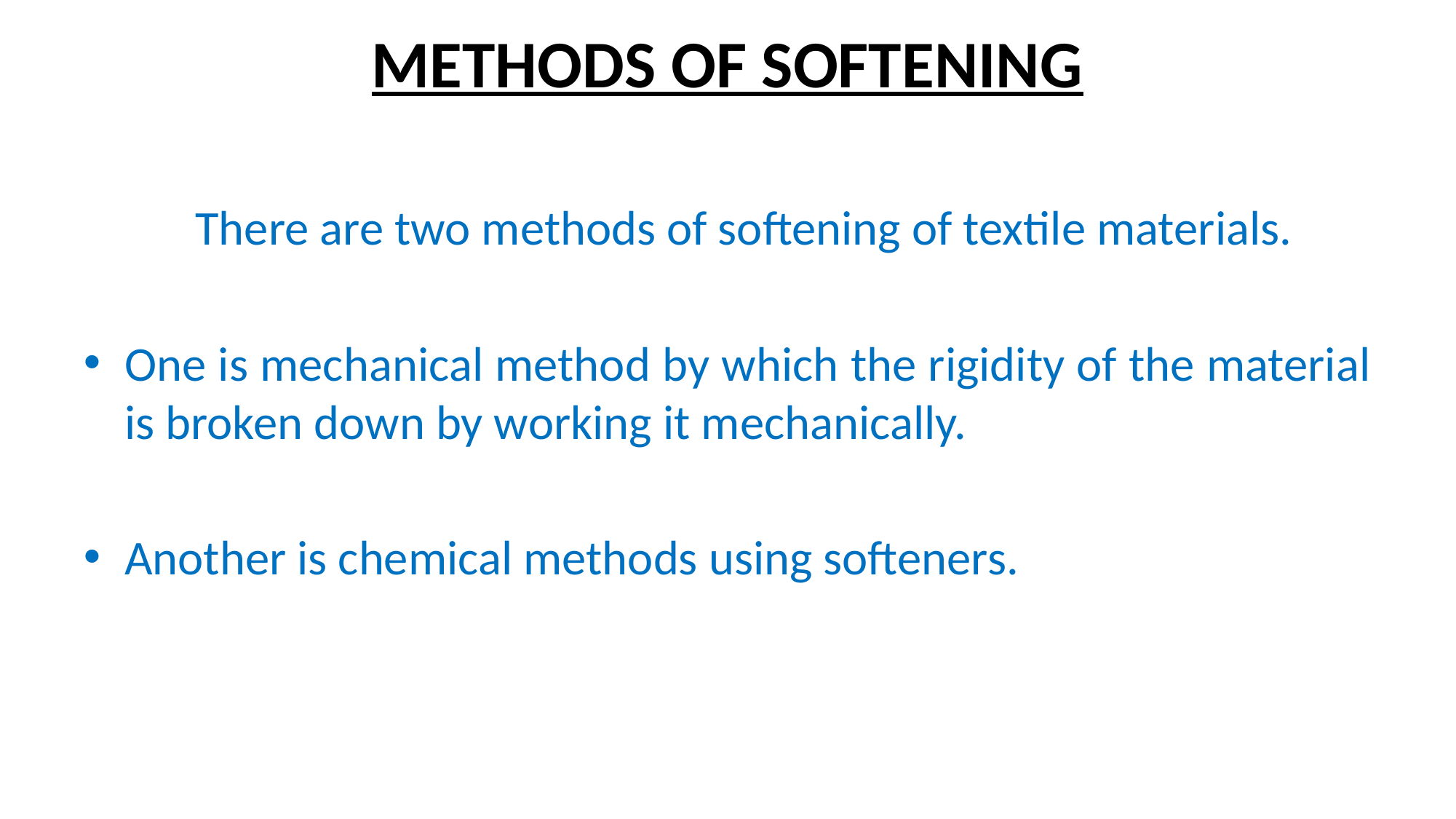

# METHODS OF SOFTENING
   There are two methods of softening of textile materials.

One is mechanical method by which the rigidity of the material is broken down by working it mechanically.

Another is chemical methods using softeners.